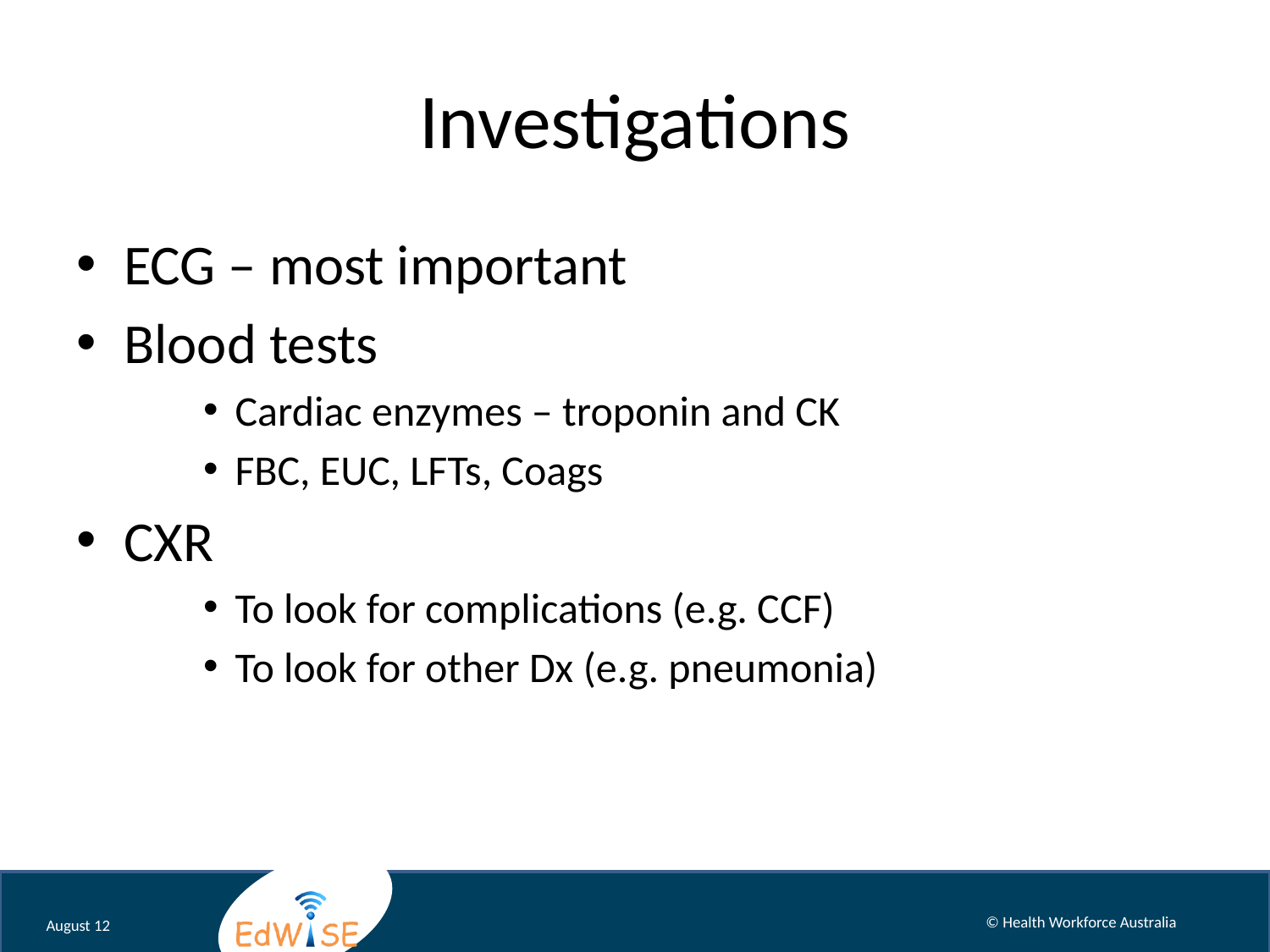

# Investigations
ECG – most important
Blood tests
Cardiac enzymes – troponin and CK
FBC, EUC, LFTs, Coags
CXR
To look for complications (e.g. CCF)
To look for other Dx (e.g. pneumonia)
© Health Workforce Australia
August 12